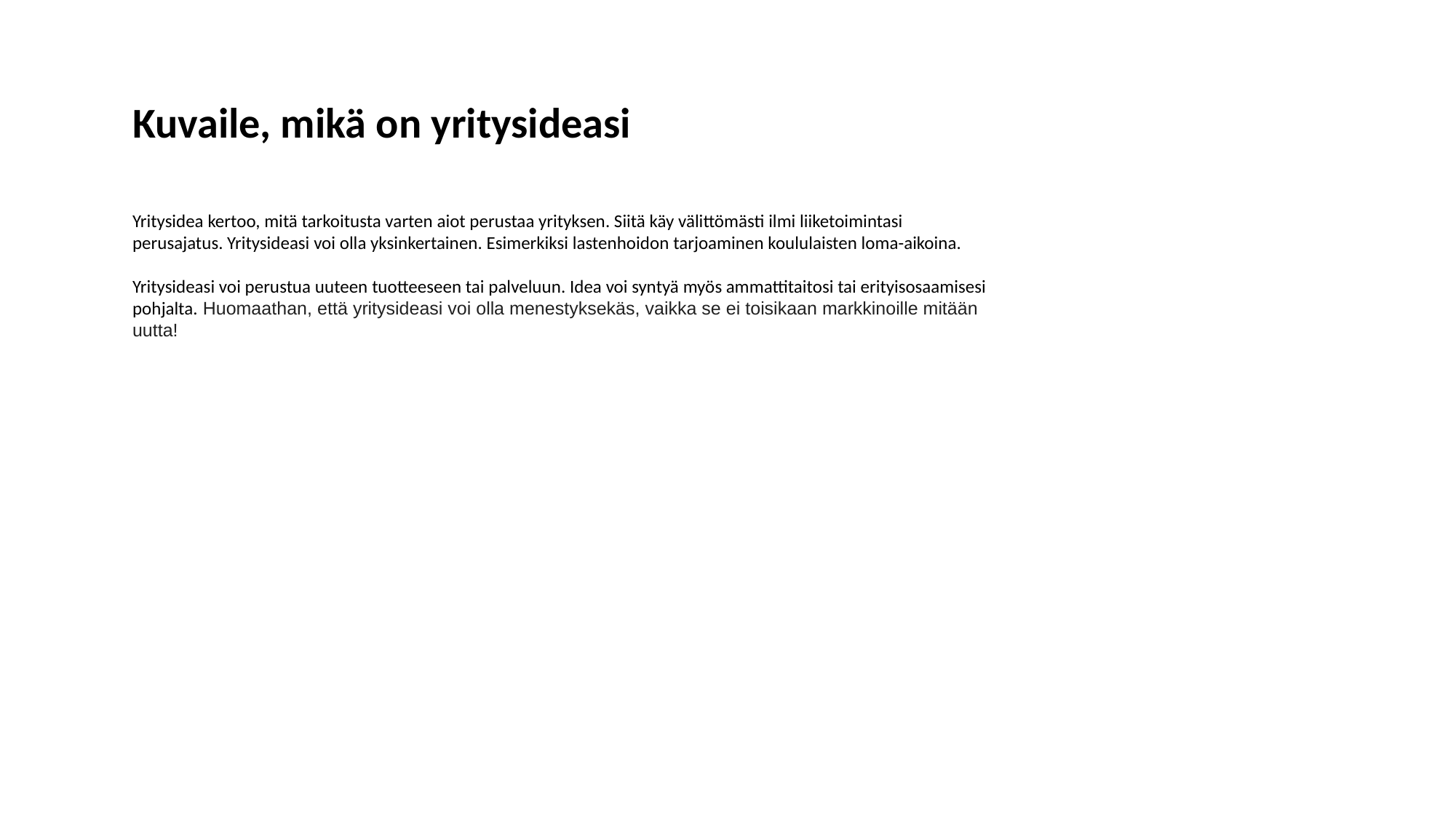

Kuvaile, mikä on yritysideasi
Yritysidea kertoo, mitä tarkoitusta varten aiot perustaa yrityksen. Siitä käy välittömästi ilmi liiketoimintasi perusajatus. Yritysideasi voi olla yksinkertainen. Esimerkiksi lastenhoidon tarjoaminen koululaisten loma-aikoina.

Yritysideasi voi perustua uuteen tuotteeseen tai palveluun. Idea voi syntyä myös ammattitaitosi tai erityisosaamisesi pohjalta. Huomaathan, että yritysideasi voi olla menestyksekäs, vaikka se ei toisikaan markkinoille mitään uutta!